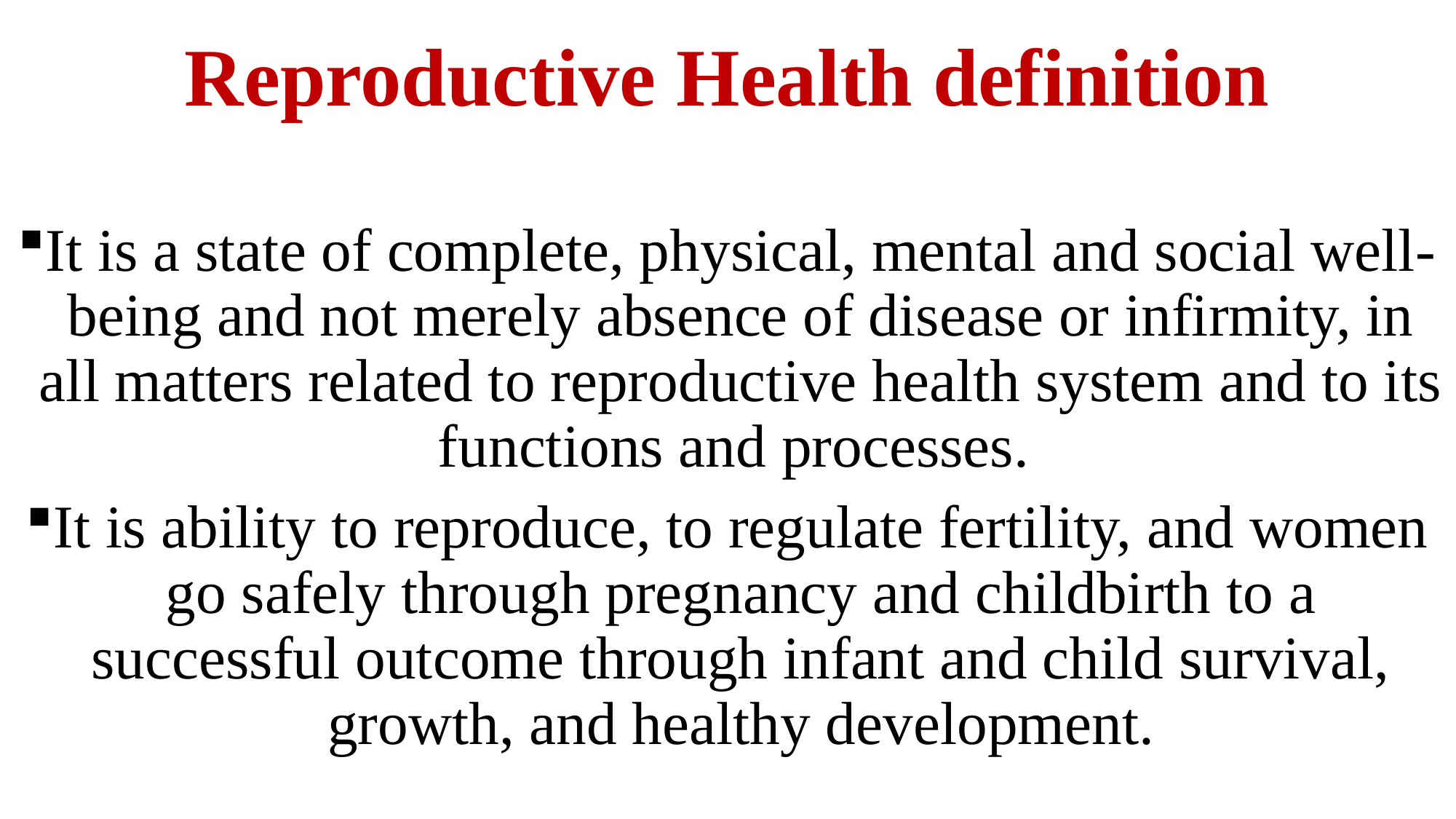

# Reproductive Health definition
It is a state of complete, physical, mental and social well-being and not merely absence of disease or infirmity, in all matters related to reproductive health system and to its functions and processes.
It is ability to reproduce, to regulate fertility, and women go safely through pregnancy and childbirth to a successful outcome through infant and child survival, growth, and healthy development.